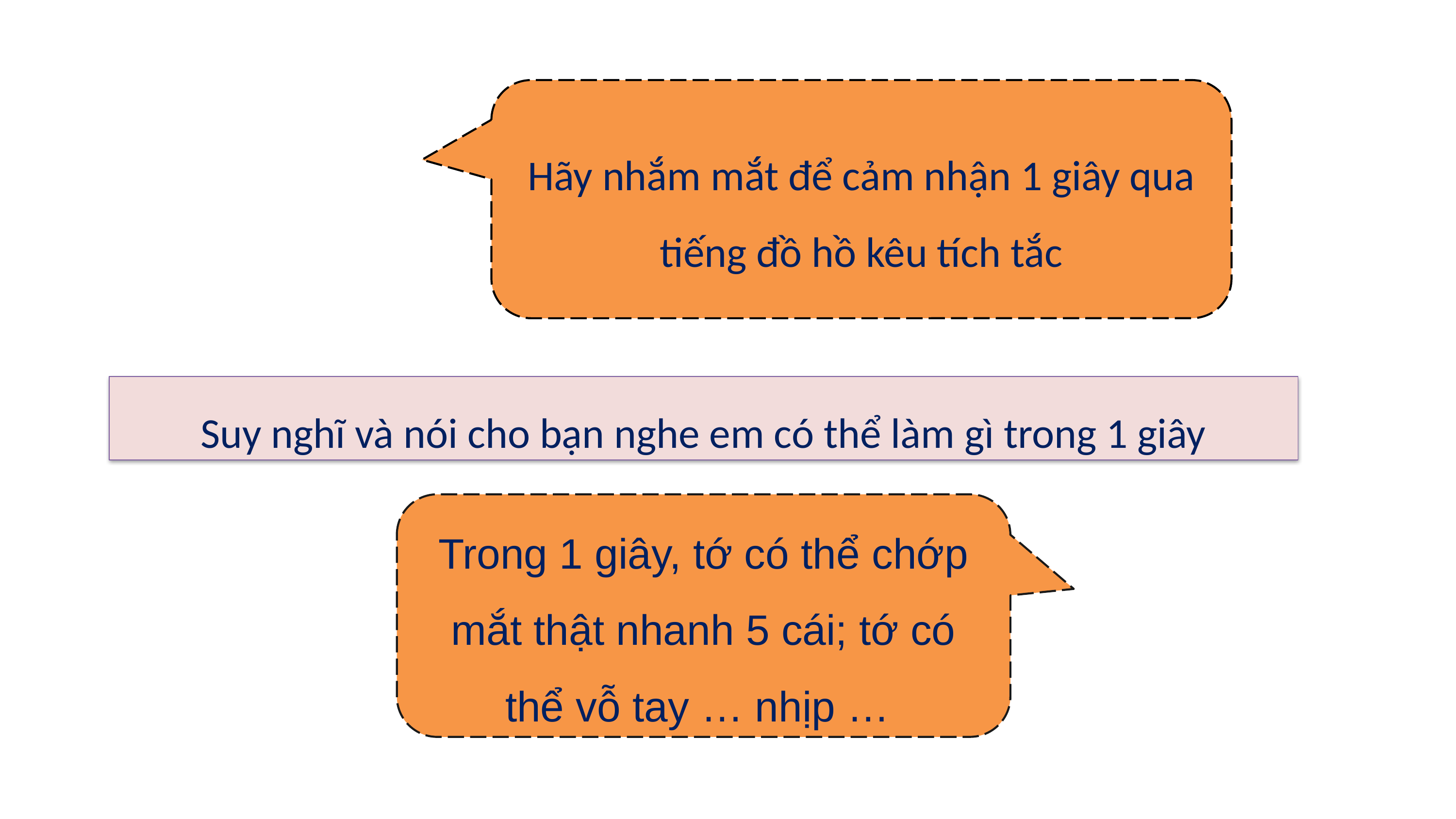

Hãy nhắm mắt để cảm nhận 1 giây qua tiếng đồ hồ kêu tích tắc
Suy nghĩ và nói cho bạn nghe em có thể làm gì trong 1 giây
Trong 1 giây, tớ có thể chớp mắt thật nhanh 5 cái; tớ có thể vỗ tay … nhịp …